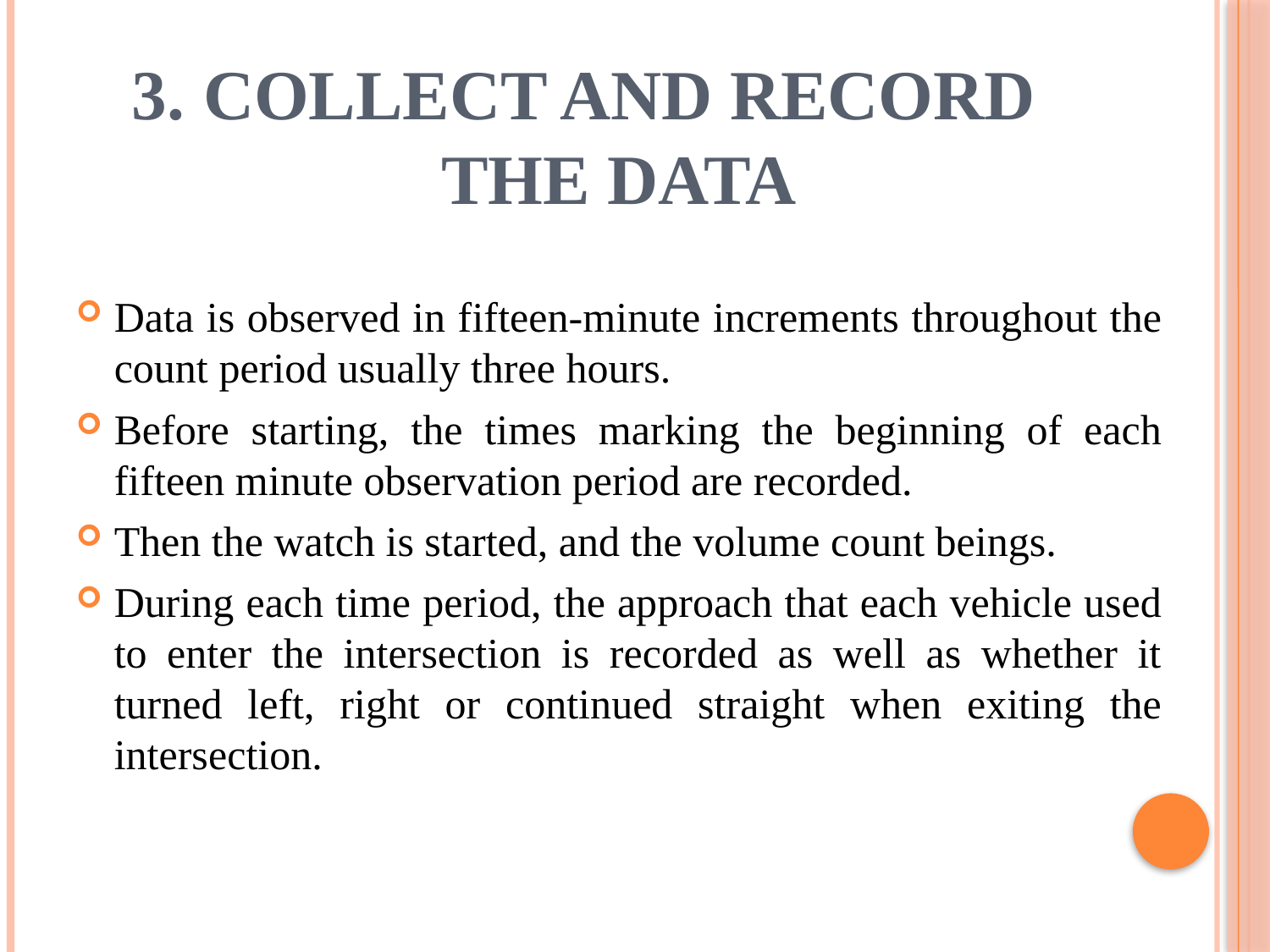

# Collect And Record The Data

Data is observed in fifteen-minute increments throughout the count period usually three hours.
Before starting, the times marking the beginning of each fifteen minute observation period are recorded.
Then the watch is started, and the volume count beings.
During each time period, the approach that each vehicle used to enter the intersection is recorded as well as whether it turned left, right or continued straight when exiting the intersection.